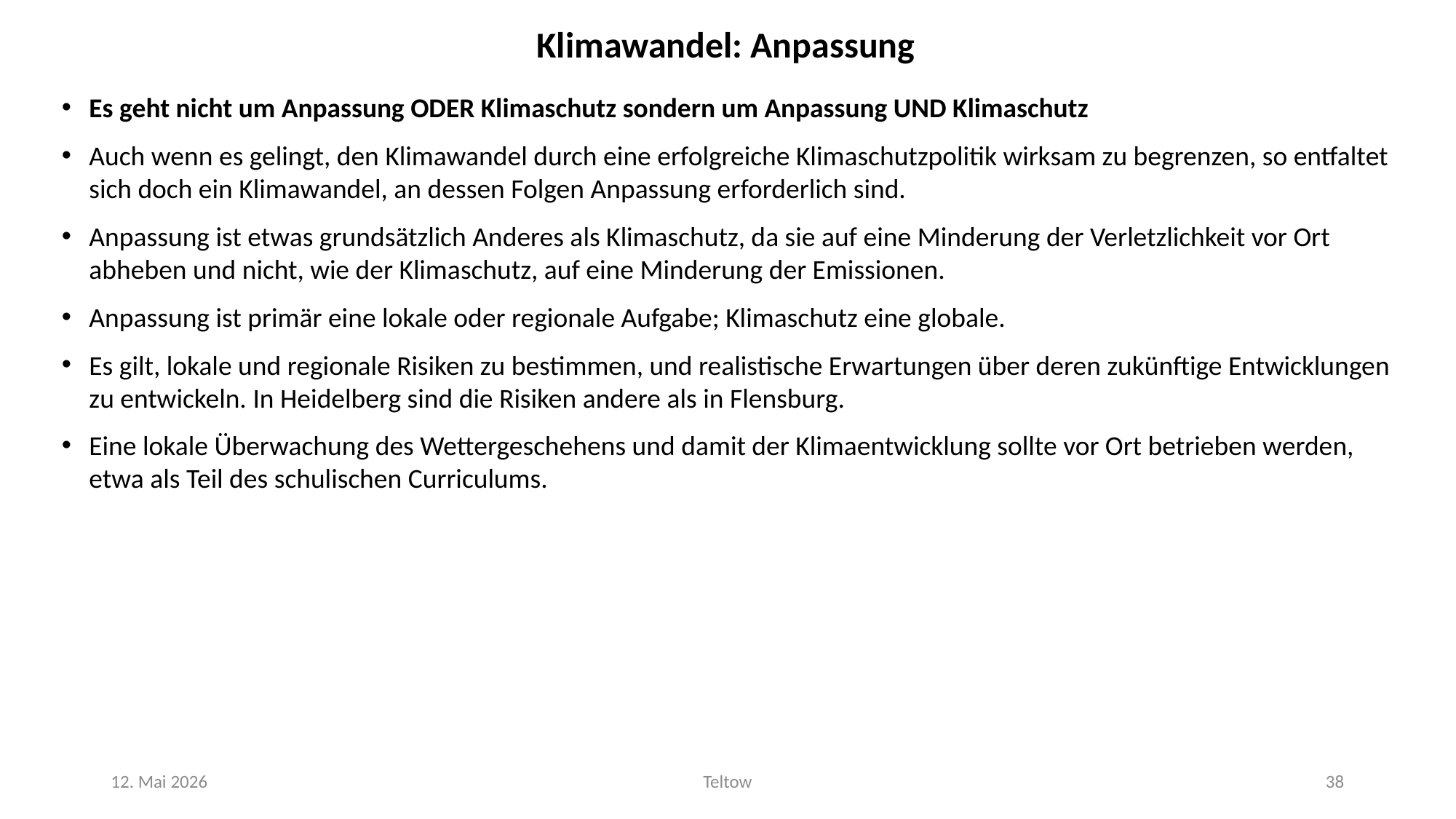

Der Klimawandel: Lage und Optionen des Umgangs
Klimawandel: Anpassung
Es geht nicht um Anpassung ODER Klimaschutz sondern um Anpassung UND Klimaschutz
Auch wenn es gelingt, den Klimawandel durch eine erfolgreiche Klimaschutzpolitik wirksam zu begrenzen, so entfaltet sich doch ein Klimawandel, an dessen Folgen Anpassung erforderlich sind.
Anpassung ist etwas grundsätzlich Anderes als Klimaschutz, da sie auf eine Minderung der Verletzlichkeit vor Ort abheben und nicht, wie der Klimaschutz, auf eine Minderung der Emissionen.
Anpassung ist primär eine lokale oder regionale Aufgabe; Klimaschutz eine globale.
Es gilt, lokale und regionale Risiken zu bestimmen, und realistische Erwartungen über deren zukünftige Entwicklungen zu entwickeln. In Heidelberg sind die Risiken andere als in Flensburg.
Eine lokale Überwachung des Wettergeschehens und damit der Klimaentwicklung sollte vor Ort betrieben werden, etwa als Teil des schulischen Curriculums.
12. Mai 2026
Teltow
38